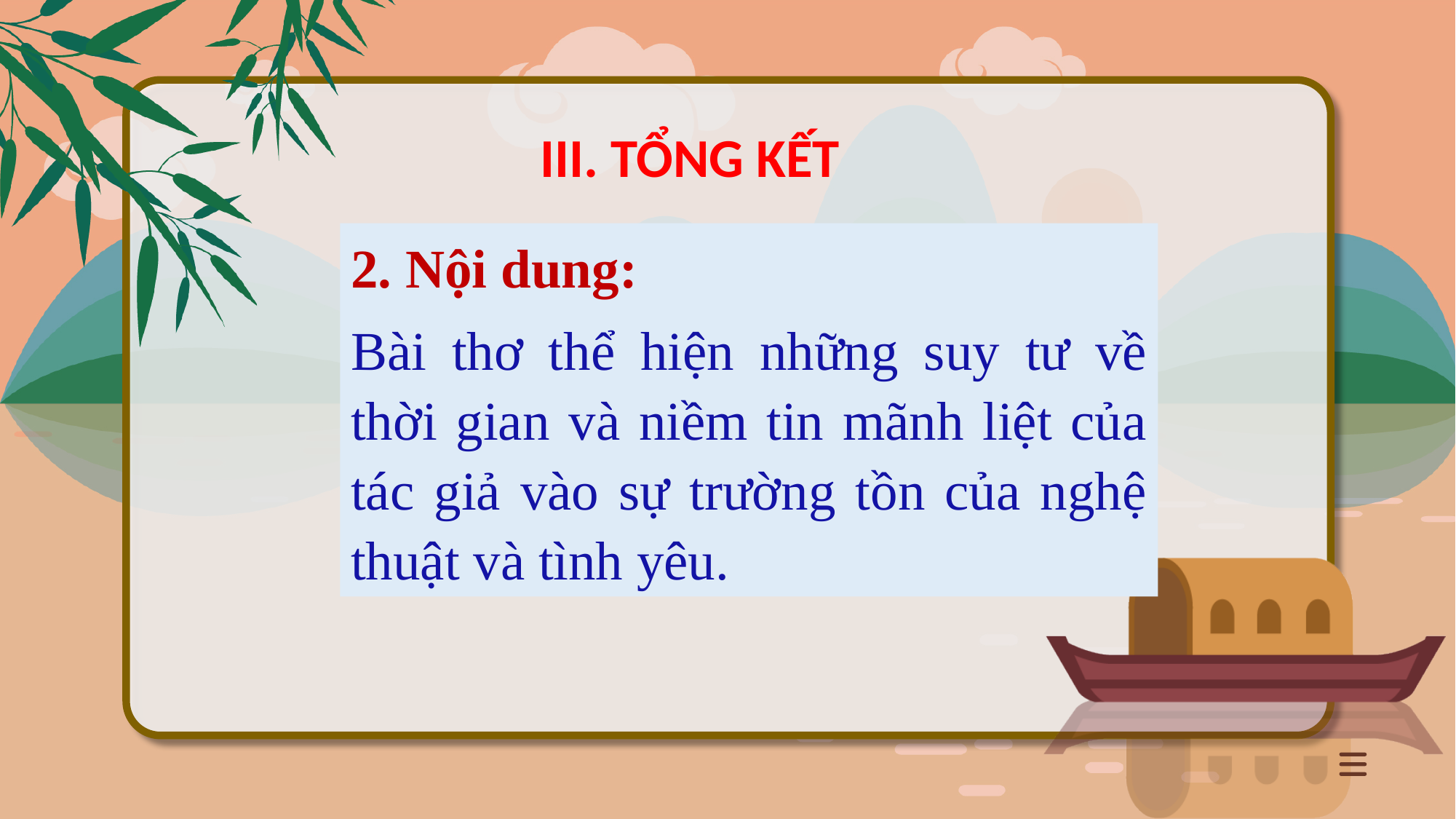

III. TỔNG KẾT
2. Nội dung:
Bài thơ thể hiện những suy tư về thời gian và niềm tin mãnh liệt của tác giả vào sự trường tồn của nghệ thuật và tình yêu.